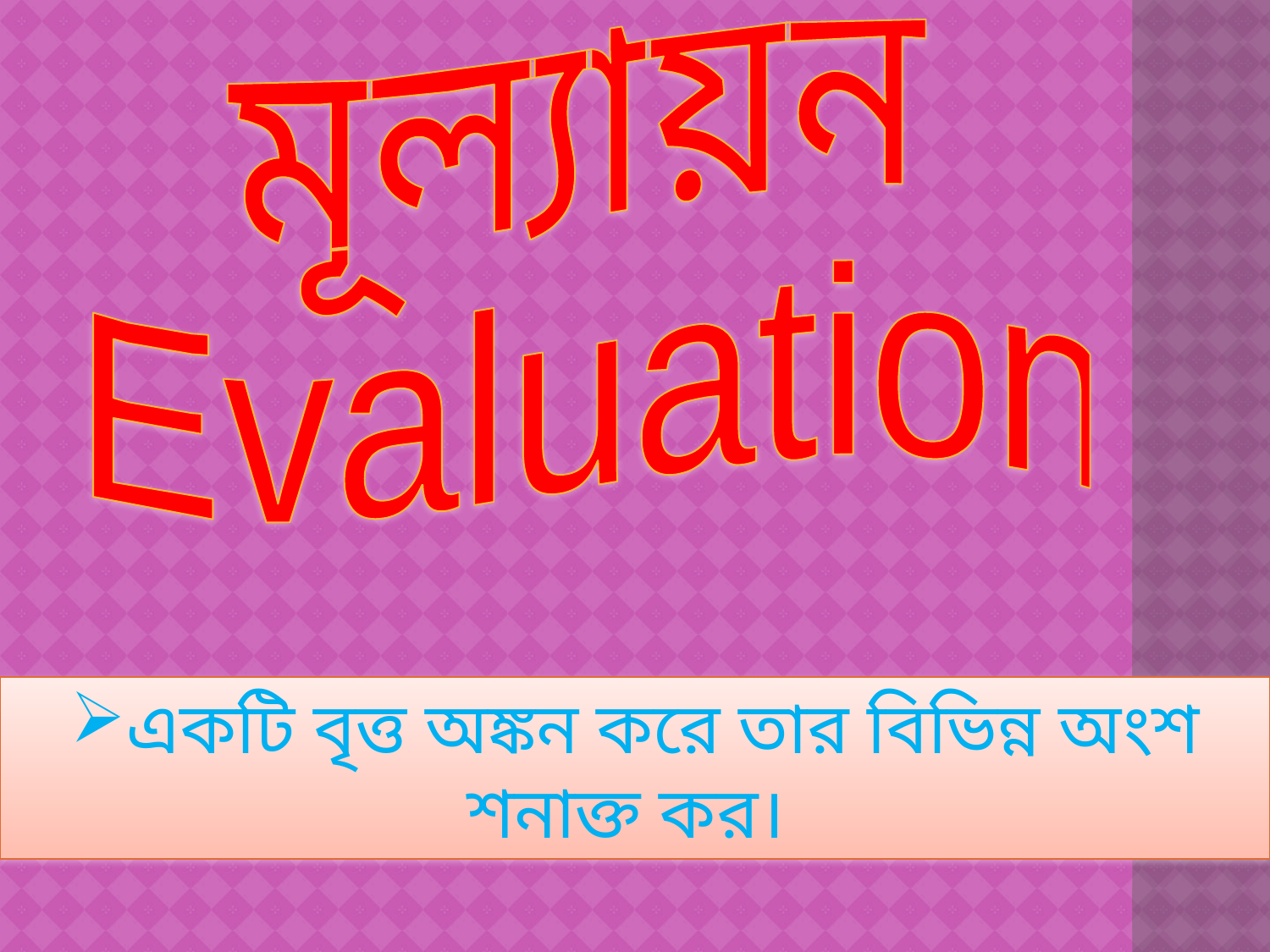

মূল্যায়ন
Evaluation

একটি বৃত্ত অঙ্কন করে তার বিভিন্ন অংশ শনাক্ত কর।